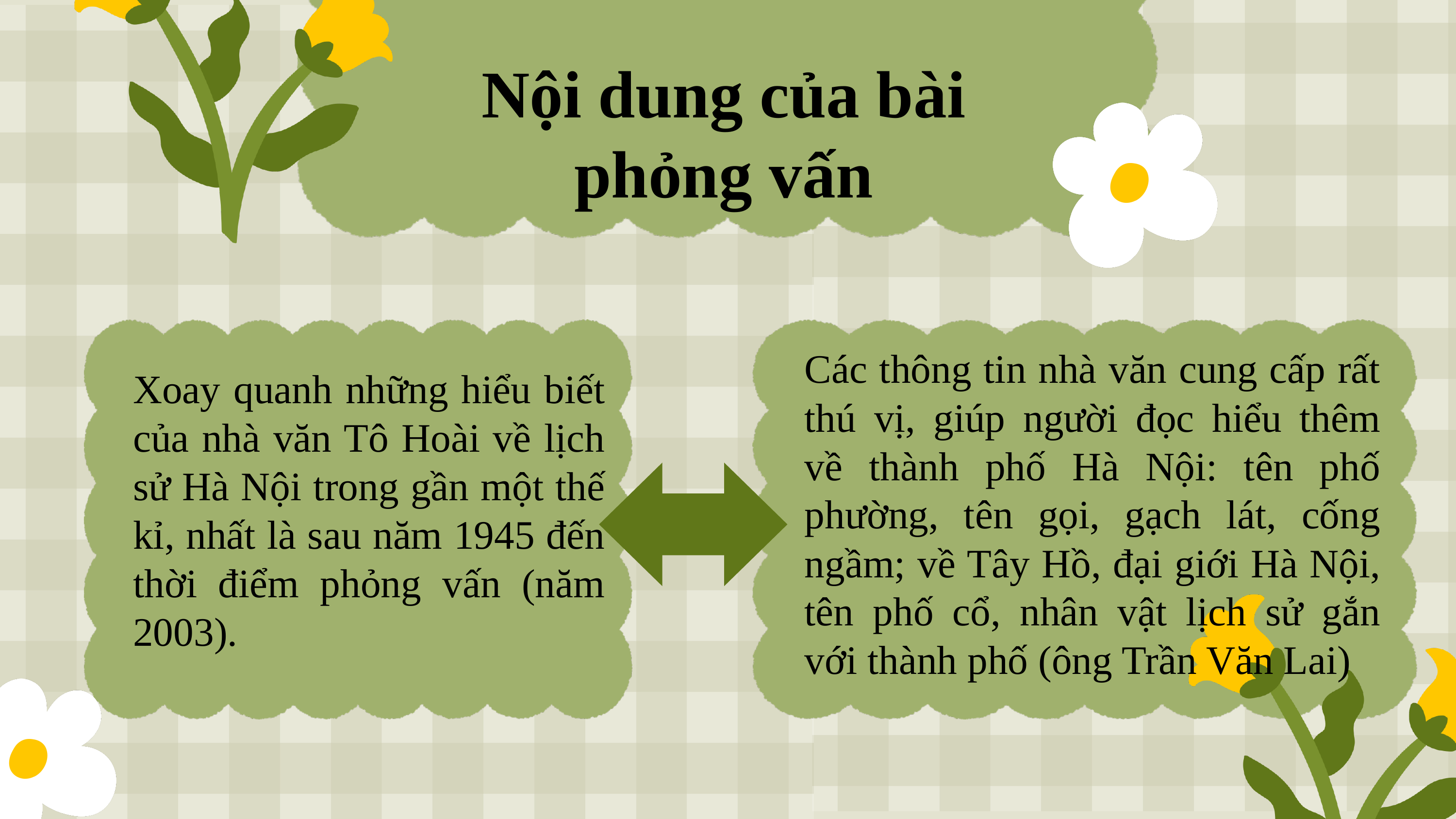

Nội dung của bài phỏng vấn

Các thông tin nhà văn cung cấp rất thú vị, giúp người đọc hiểu thêm về thành phố Hà Nội: tên phố phường, tên gọi, gạch lát, cống ngầm; về Tây Hồ, đại giới Hà Nội, tên phố cổ, nhân vật lịch sử gắn với thành phố (ông Trần Văn Lai)
Xoay quanh những hiểu biết của nhà văn Tô Hoài về lịch sử Hà Nội trong gần một thế kỉ, nhất là sau năm 1945 đến thời điểm phỏng vấn (năm 2003).